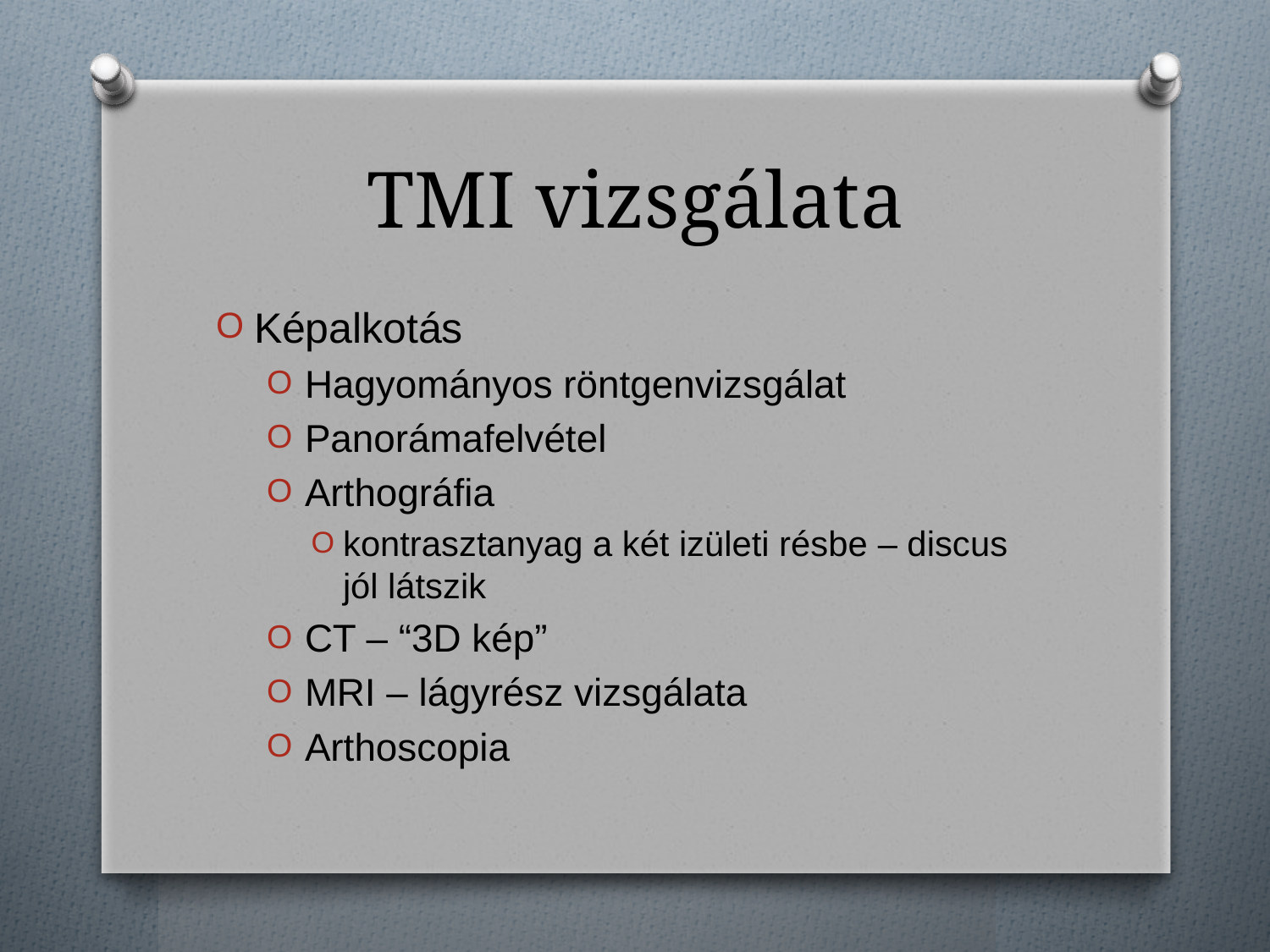

# TMI vizsgálata
Képalkotás
Hagyományos röntgenvizsgálat
Panorámafelvétel
Arthográfia
kontrasztanyag a két izületi résbe – discus jól látszik
CT – “3D kép”
MRI – lágyrész vizsgálata
Arthoscopia